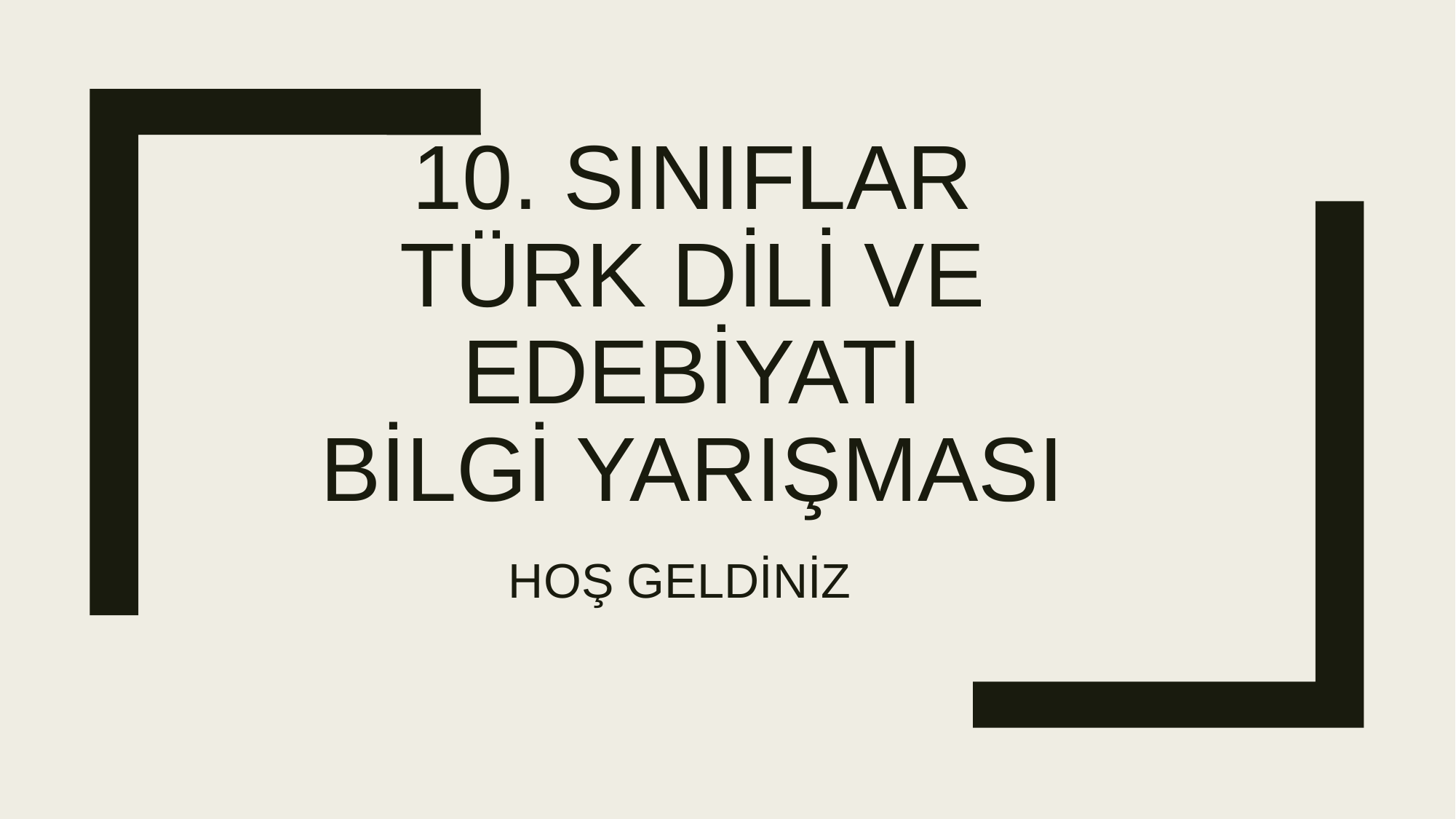

# 10. SINIFLAR TÜRK DİLİ VE EDEBİYATI BİLGİ YARIŞMASI HOŞ GELDİNİZ